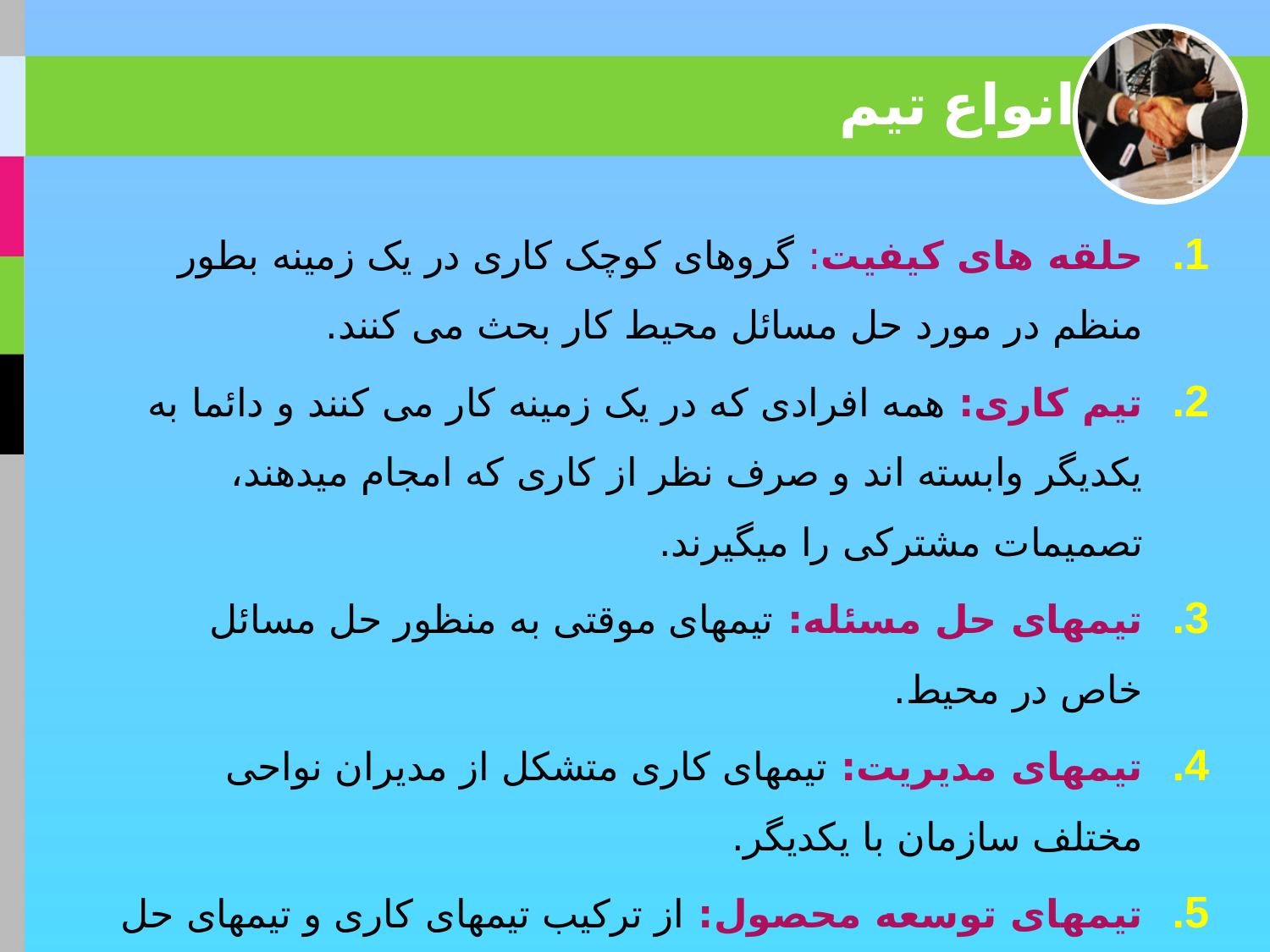

# انواع تیم
حلقه های کیفیت: گروهای کوچک کاری در یک زمینه بطور منظم در مورد حل مسائل محیط کار بحث می کنند.
تیم کاری: همه افرادی که در یک زمینه کار می کنند و دائما به یکدیگر وابسته اند و صرف نظر از کاری که امجام میدهند، تصمیمات مشترکی را میگیرند.
تیمهای حل مسئله: تیمهای موقتی به منظور حل مسائل خاص در محیط.
تیمهای مدیریت: تیمهای کاری متشکل از مدیران نواحی مختلف سازمان با یکدیگر.
تیمهای توسعه محصول: از ترکیب تیمهای کاری و تیمهای حل مسئله که طرحهای جدیدی را برای محصول و یا خدمات بمنظور ارضای نیاز مشتریان ایجاد می کند.
تیمهای مجازی: بوسیله کامپیوتر و سایر ابزارهای الکترونیکی ارتباط با یکدیگر کار می کنند.